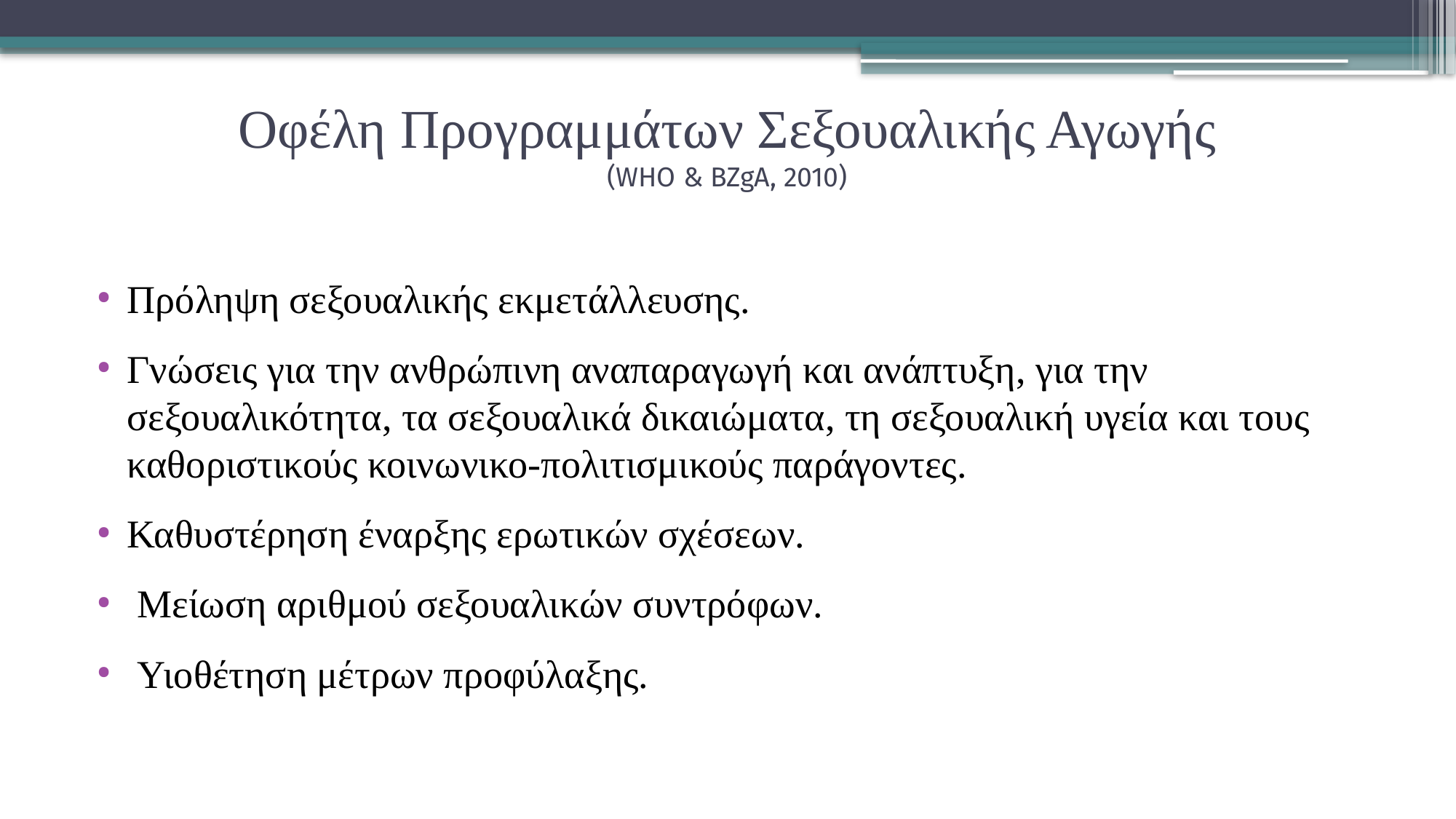

# Οφέλη Προγραμμάτων Σεξουαλικής Αγωγής (WHO & BZgA, 2010)
Πρόληψη σεξουαλικής εκμετάλλευσης.
Γνώσεις για την ανθρώπινη αναπαραγωγή και ανάπτυξη, για την σεξουαλικότητα, τα σεξουαλικά δικαιώματα, τη σεξουαλική υγεία και τους καθοριστικούς κοινωνικο-πολιτισμικούς παράγοντες.
Καθυστέρηση έναρξης ερωτικών σχέσεων.
 Μείωση αριθμού σεξουαλικών συντρόφων.
 Υιοθέτηση μέτρων προφύλαξης.